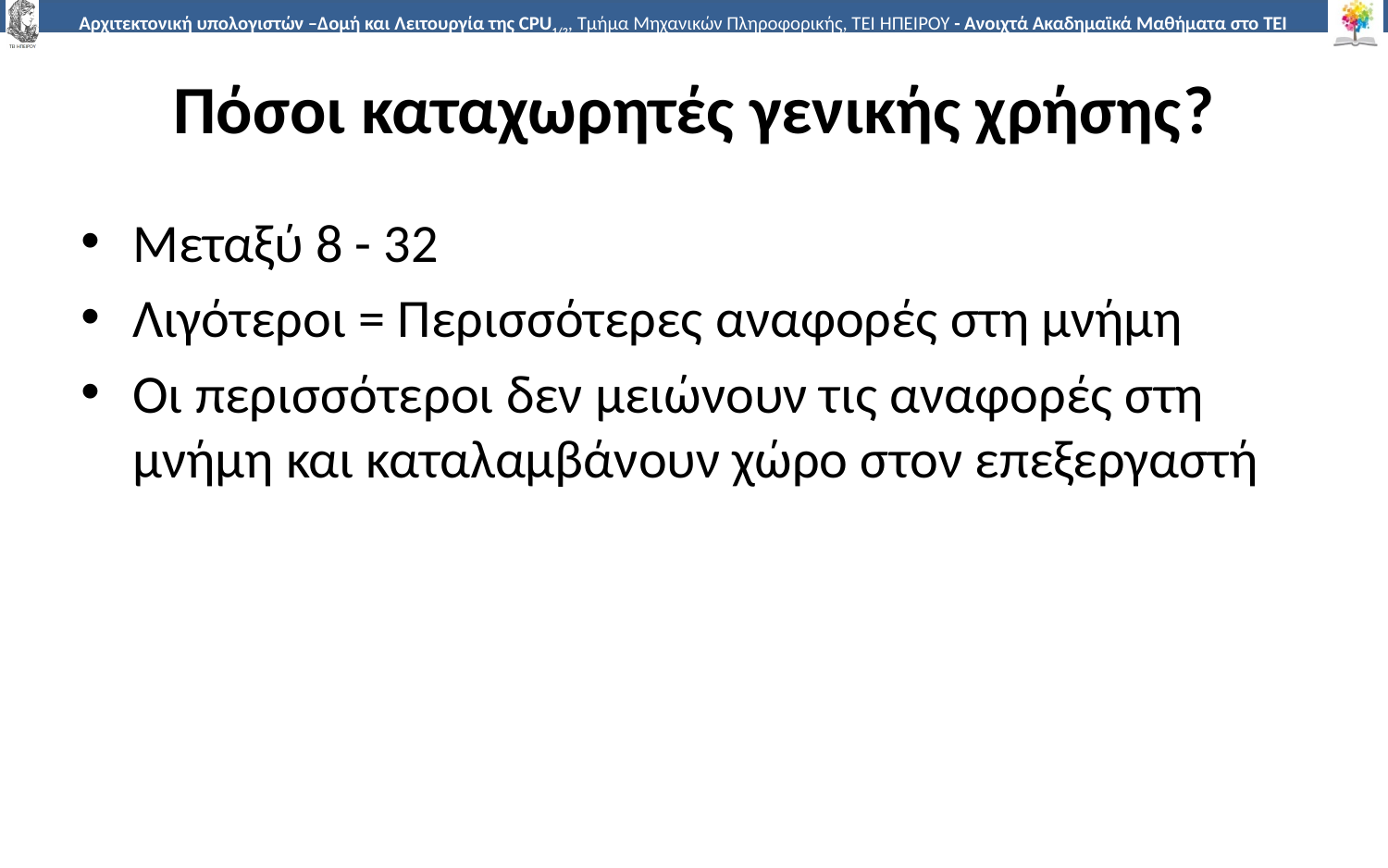

# Πόσοι καταχωρητές γενικής χρήσης?
Μεταξύ 8 - 32
Λιγότεροι = Περισσότερες αναφορές στη μνήμη
Οι περισσότεροι δεν μειώνουν τις αναφορές στη μνήμη και καταλαμβάνουν χώρο στον επεξεργαστή